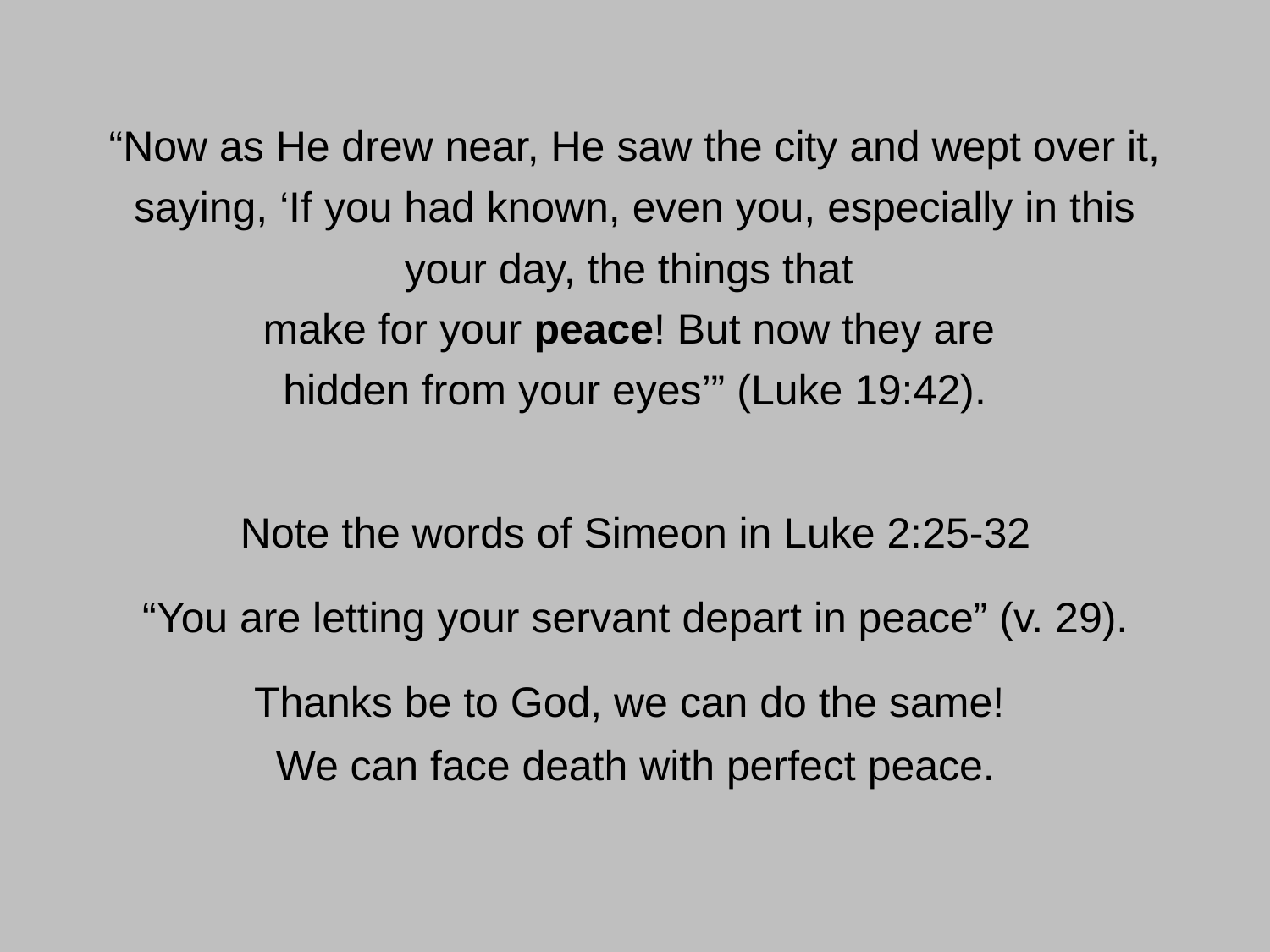

# “Now as He drew near, He saw the city and wept over it, saying, ‘If you had known, even you, especially in this your day, the things that make for your peace! But now they are hidden from your eyes’” (Luke 19:42).
Note the words of Simeon in Luke 2:25-32
“You are letting your servant depart in peace” (v. 29).
Thanks be to God, we can do the same!
We can face death with perfect peace.